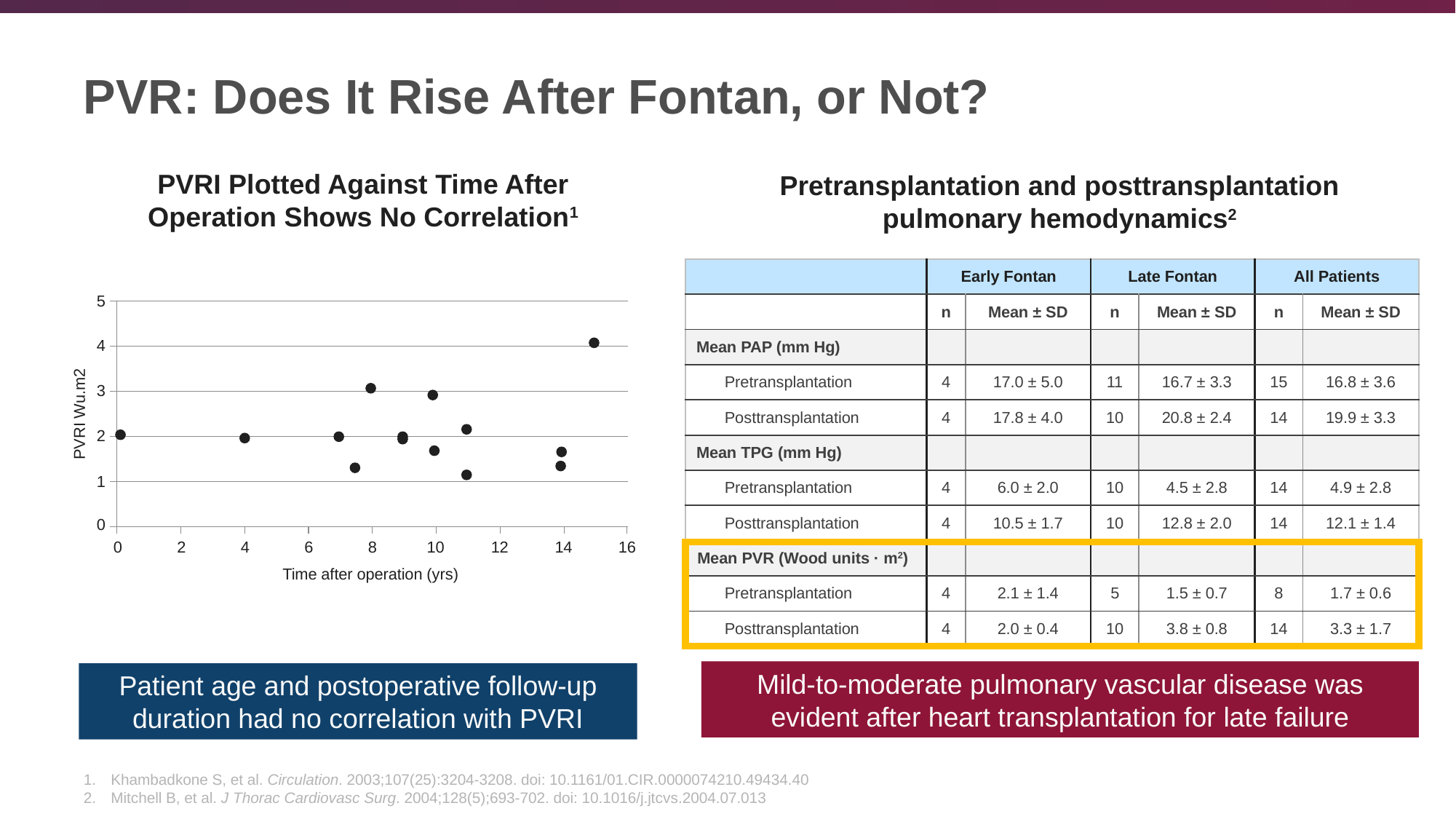

# PVR: Does It Rise After Fontan, or Not?
PVRI Plotted Against Time After Operation Shows No Correlation1
Pretransplantation and posttransplantation pulmonary hemodynamics2
|  | Early Fontan |  | Late Fontan |  | All Patients |  |
| --- | --- | --- | --- | --- | --- | --- |
|  | n | Mean ± SD | n | Mean ± SD | n | Mean ± SD |
| Mean PAP (mm Hg) |  |  |  |  |  |  |
| Pretransplantation | 4 | 17.0 ± 5.0 | 11 | 16.7 ± 3.3 | 15 | 16.8 ± 3.6 |
| Posttransplantation | 4 | 17.8 ± 4.0 | 10 | 20.8 ± 2.4 | 14 | 19.9 ± 3.3 |
| Mean TPG (mm Hg) |  |  |  |  |  |  |
| Pretransplantation | 4 | 6.0 ± 2.0 | 10 | 4.5 ± 2.8 | 14 | 4.9 ± 2.8 |
| Posttransplantation | 4 | 10.5 ± 1.7 | 10 | 12.8 ± 2.0 | 14 | 12.1 ± 1.4 |
| Mean PVR (Wood units · m2) |  |  |  |  |  |  |
| Pretransplantation | 4 | 2.1 ± 1.4 | 5 | 1.5 ± 0.7 | 8 | 1.7 ± 0.6 |
| Posttransplantation | 4 | 2.0 ± 0.4 | 10 | 3.8 ± 0.8 | 14 | 3.3 ± 1.7 |
5
4
3

PVRI Wu.m2
2

1

0
0
2
4
6
8
10
12
14
16

Time after operation (yrs)

Mild-to-moderate pulmonary vascular disease was evident after heart transplantation for late failure
Patient age and postoperative follow-up duration had no correlation with PVRI
Khambadkone S, et al. Circulation. 2003;107(25):3204-3208. doi: 10.1161/01.CIR.0000074210.49434.40
Mitchell B, et al. J Thorac Cardiovasc Surg. 2004;128(5);693-702. doi: 10.1016/j.jtcvs.2004.07.013